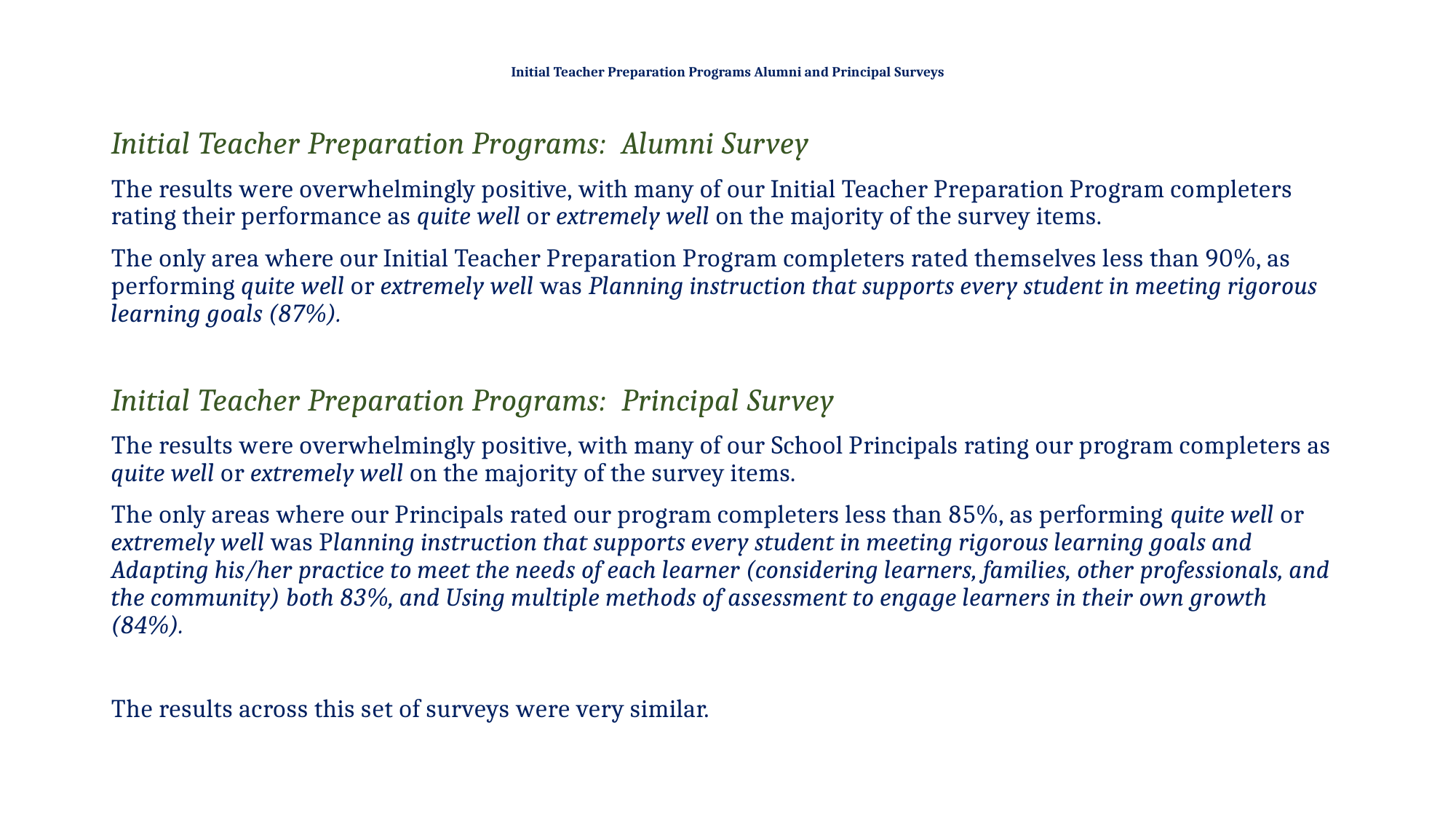

# Initial Teacher Preparation Programs Alumni and Principal Surveys
Initial Teacher Preparation Programs:  Alumni Survey
The results were overwhelmingly positive, with many of our Initial Teacher Preparation Program completers rating their performance as quite well or extremely well on the majority of the survey items.
The only area where our Initial Teacher Preparation Program completers rated themselves less than 90%, as performing quite well or extremely well was Planning instruction that supports every student in meeting rigorous learning goals (87%).

Initial Teacher Preparation Programs:  Principal Survey
The results were overwhelmingly positive, with many of our School Principals rating our program completers as quite well or extremely well on the majority of the survey items.
The only areas where our Principals rated our program completers less than 85%, as performing quite well or extremely well was Planning instruction that supports every student in meeting rigorous learning goals and Adapting his/her practice to meet the needs of each learner (considering learners, families, other professionals, and the community) both 83%, and Using multiple methods of assessment to engage learners in their own growth (84%).

The results across this set of surveys were very similar.